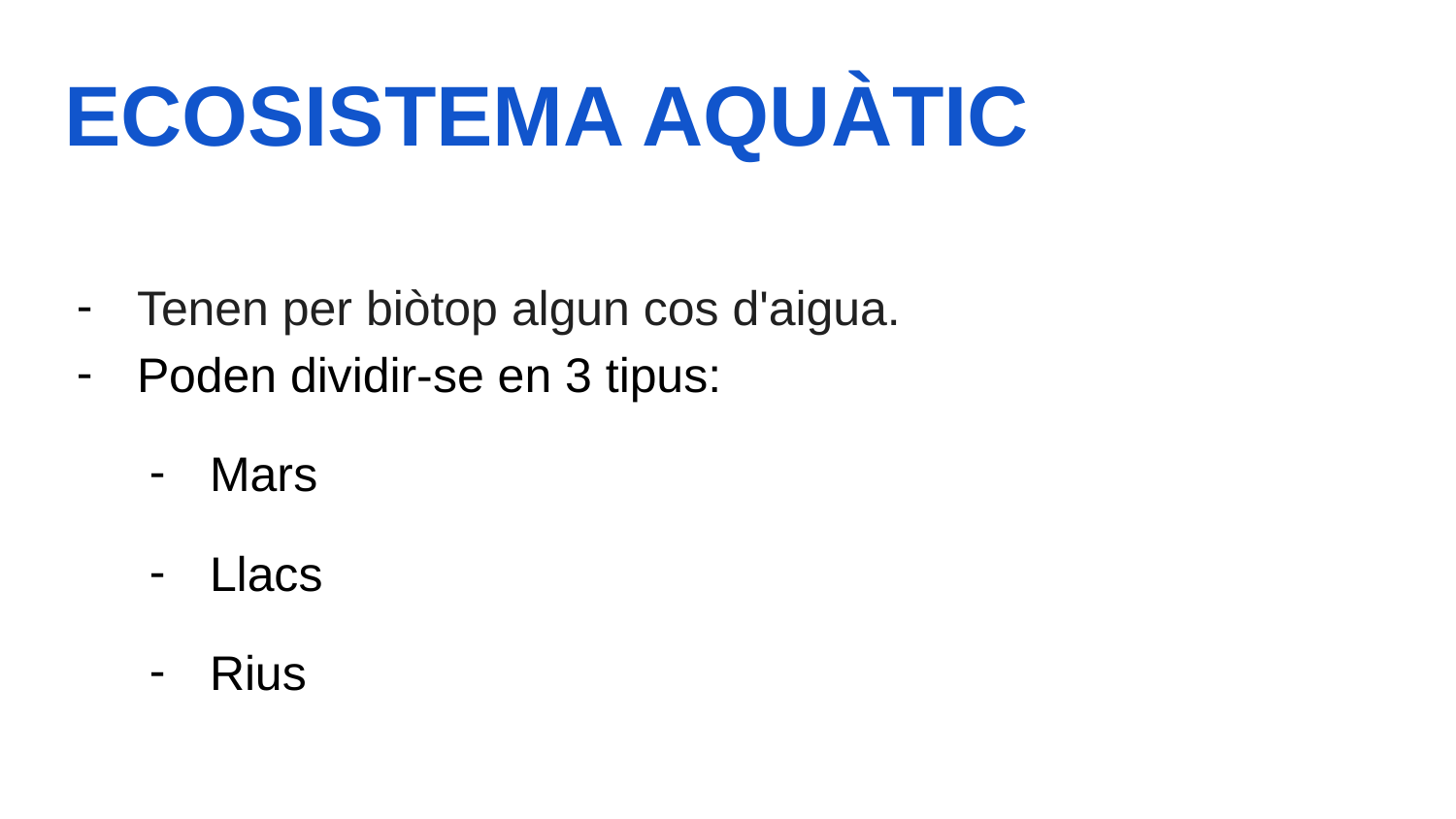

# ECOSISTEMA AQUÀTIC

Tenen per biòtop algun cos d'aigua.
Poden dividir-se en 3 tipus:
Mars
Llacs
Rius